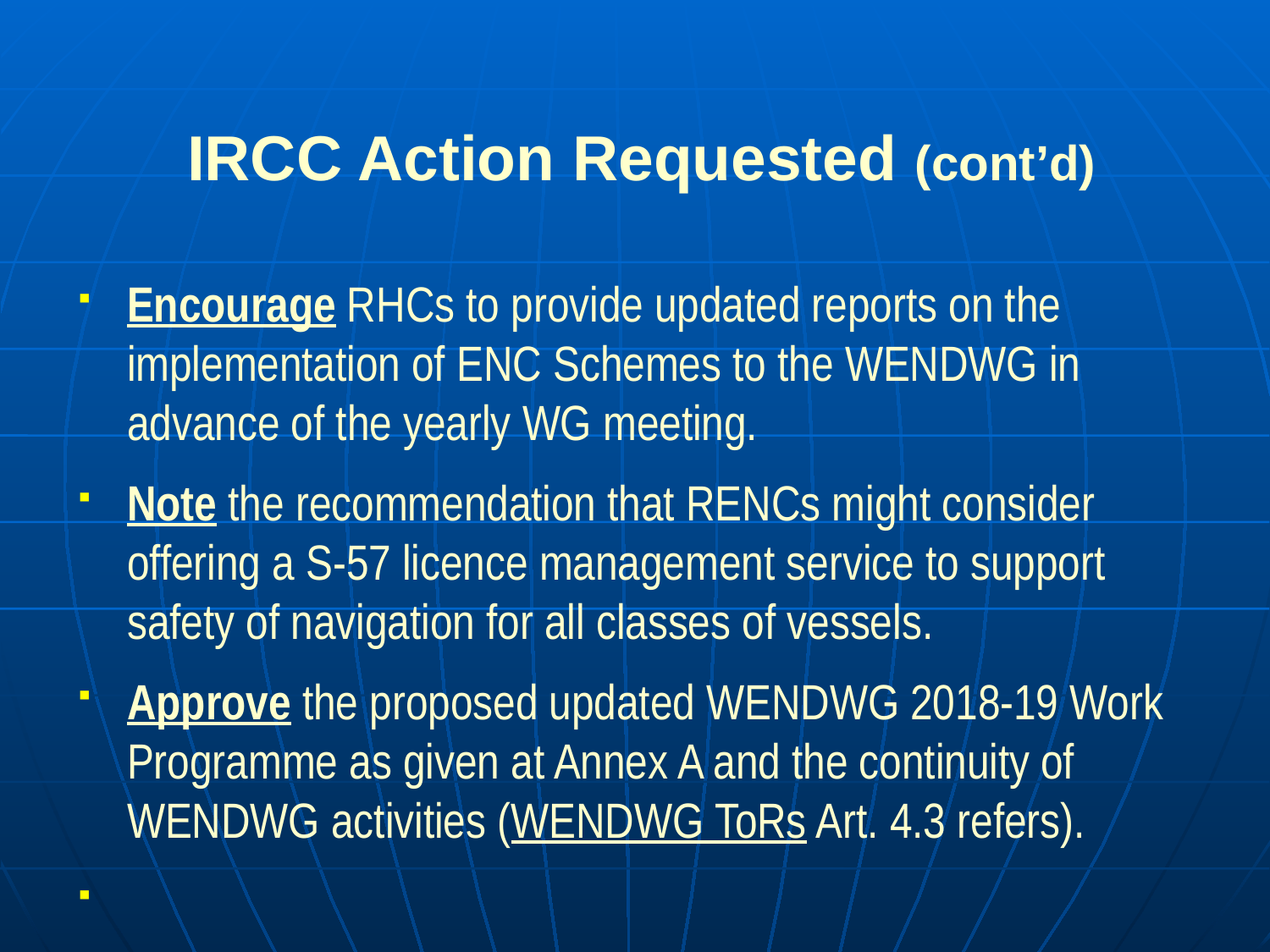

IRCC Action Requested (cont’d)
Encourage RHCs to provide updated reports on the implementation of ENC Schemes to the WENDWG in advance of the yearly WG meeting.
Note the recommendation that RENCs might consider offering a S-57 licence management service to support safety of navigation for all classes of vessels.
Approve the proposed updated WENDWG 2018-19 Work Programme as given at Annex A and the continuity of WENDWG activities (WENDWG ToRs Art. 4.3 refers).